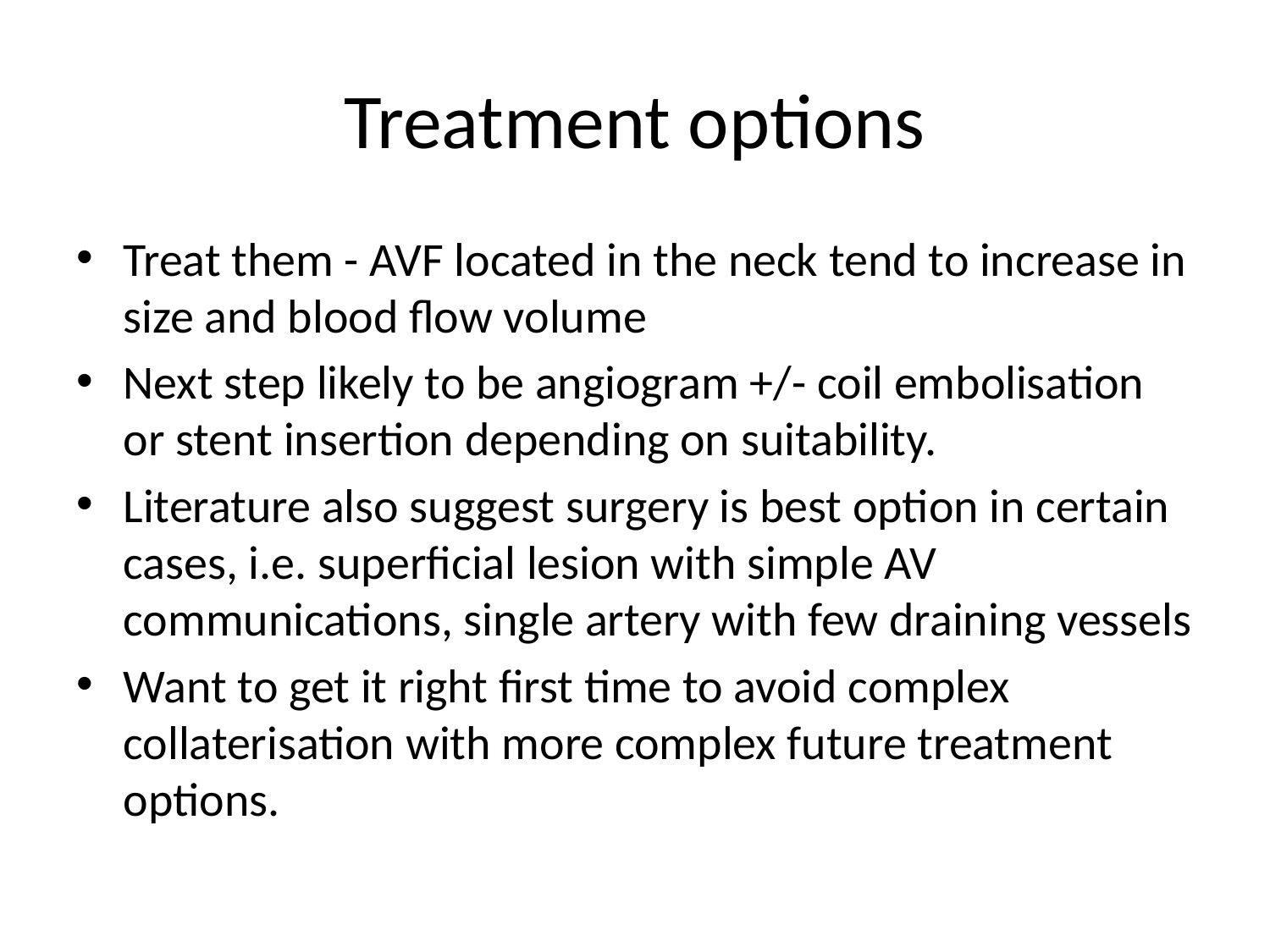

# Treatment options
Treat them - AVF located in the neck tend to increase in size and blood flow volume
Next step likely to be angiogram +/- coil embolisation or stent insertion depending on suitability.
Literature also suggest surgery is best option in certain cases, i.e. superficial lesion with simple AV communications, single artery with few draining vessels
Want to get it right first time to avoid complex collaterisation with more complex future treatment options.